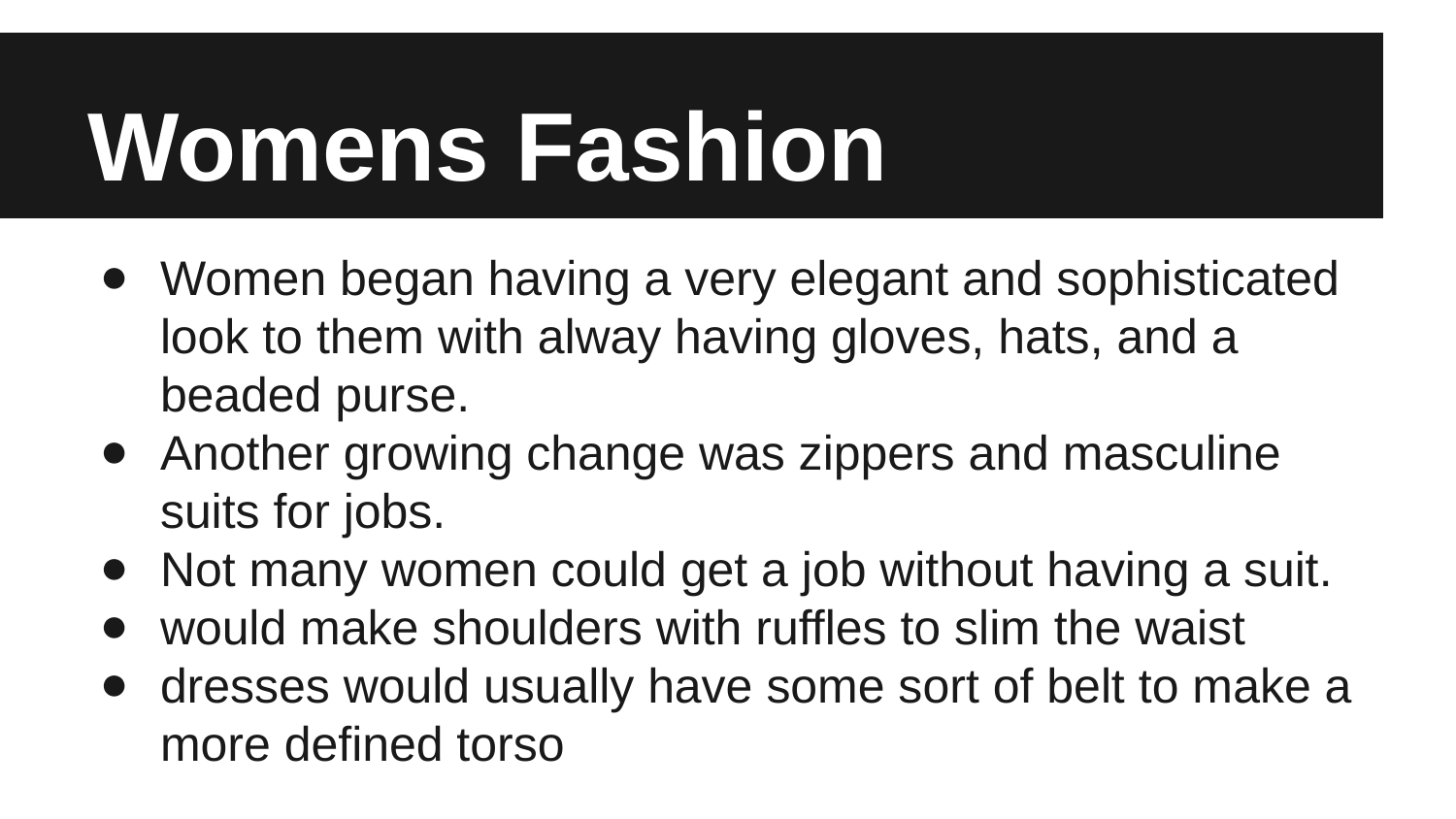

# Womens Fashion
Women began having a very elegant and sophisticated look to them with alway having gloves, hats, and a beaded purse.
Another growing change was zippers and masculine suits for jobs.
Not many women could get a job without having a suit.
would make shoulders with ruffles to slim the waist
dresses would usually have some sort of belt to make a more defined torso